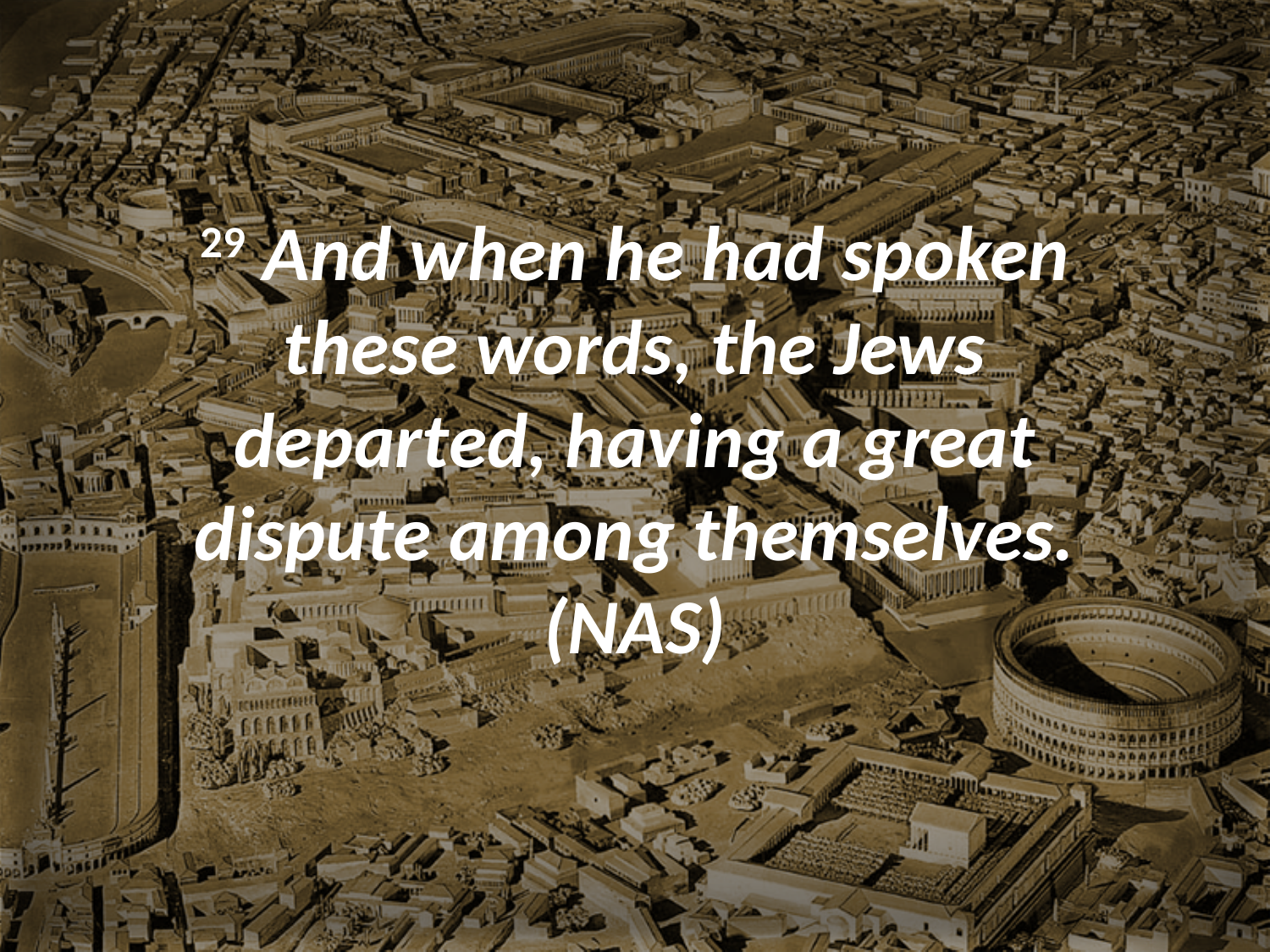

29 And when he had spoken these words, the Jews departed, having a great dispute among themselves. (NAS)